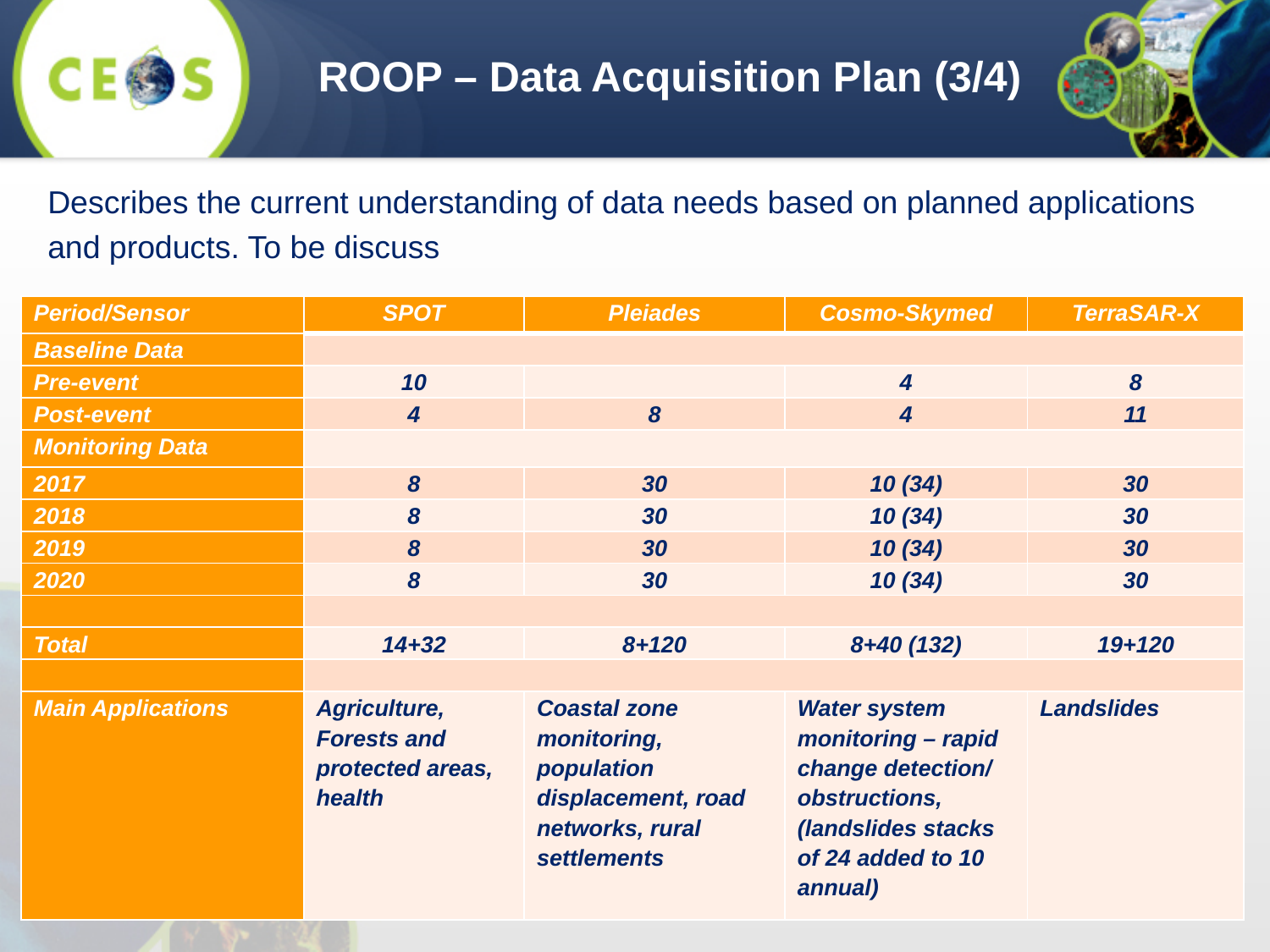

ROOP – Data Acquisition Plan (3/4)
Describes the current understanding of data needs based on planned applications and products. To be discuss
| Period/Sensor | SPOT | Pleiades | Cosmo-Skymed | TerraSAR-X |
| --- | --- | --- | --- | --- |
| Baseline Data |  |  |  |  |
| Pre-event | 10 |  | 4 | 8 |
| Post-event | 4 | 8 | 4 | 11 |
| Monitoring Data |  |  |  |  |
| 2017 | 8 | 30 | 10 (34) | 30 |
| 2018 | 8 | 30 | 10 (34) | 30 |
| 2019 | 8 | 30 | 10 (34) | 30 |
| 2020 | 8 | 30 | 10 (34) | 30 |
|  |  |  |  |  |
| Total | 14+32 | 8+120 | 8+40 (132) | 19+120 |
|  |  |  |  |  |
| Main Applications | Agriculture, Forests and protected areas, health | Coastal zone monitoring, population displacement, road networks, rural settlements | Water system monitoring – rapid change detection/ obstructions, (landslides stacks of 24 added to 10 annual) | Landslides |